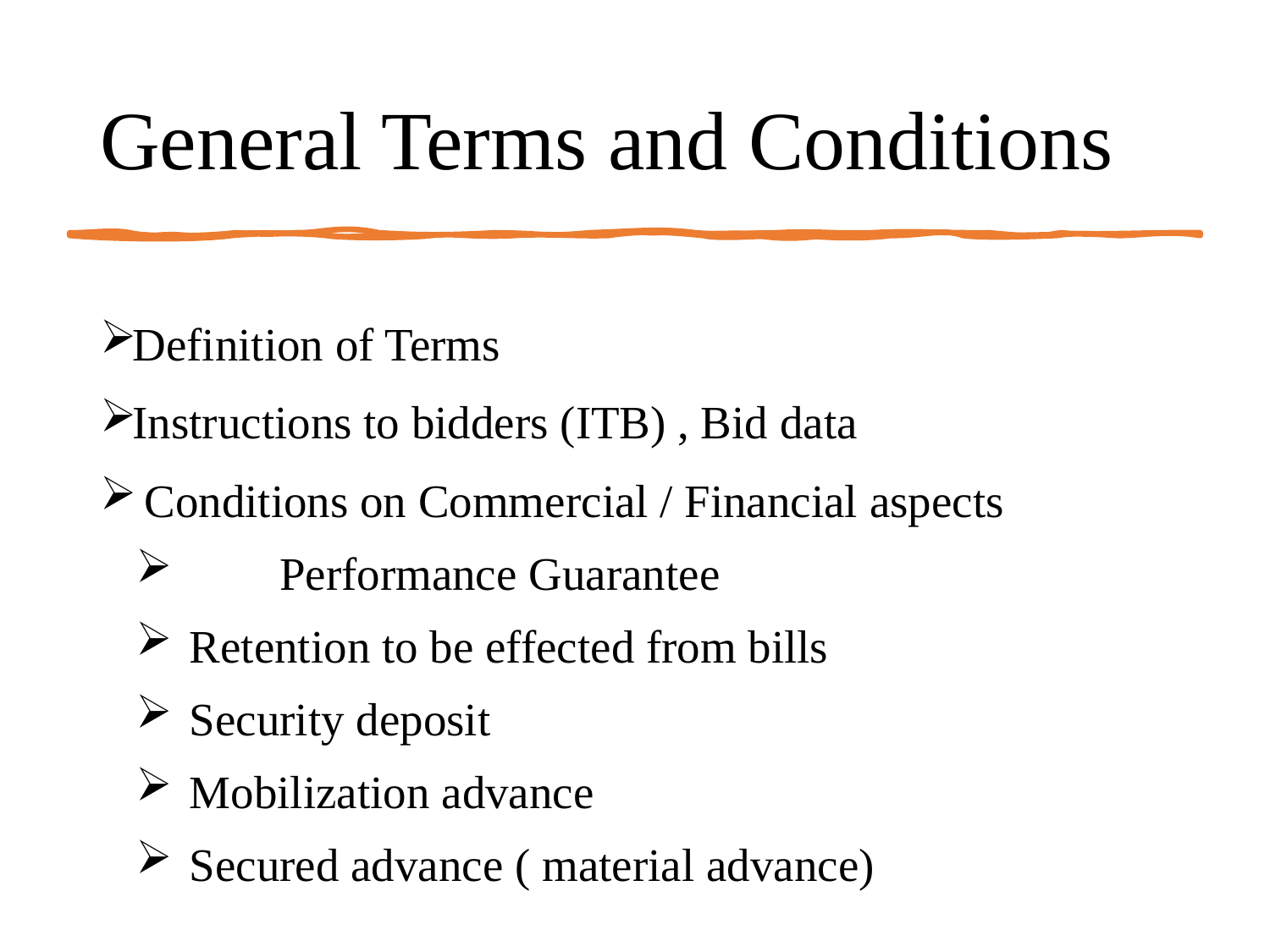

# General Terms and Conditions

Definition of Terms
Instructions to bidders (ITB) , Bid data
 Conditions on Commercial / Financial aspects
	Performance Guarantee
 Retention to be effected from bills
 Security deposit
 Mobilization advance
 Secured advance ( material advance)